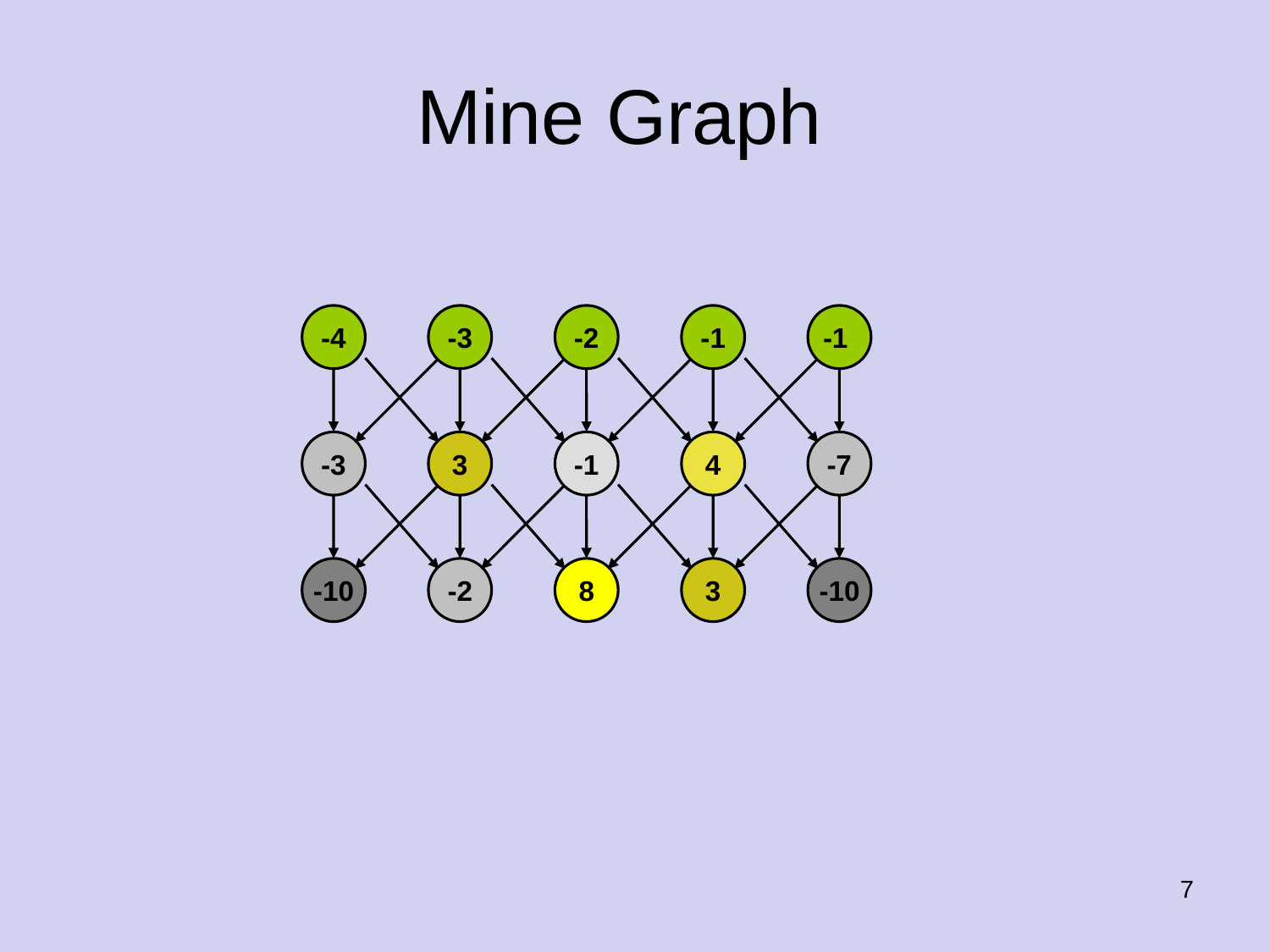

# Mine Graph
-4
-3
-2
-1
-1

-3
3
-1
4
-7

-10
-2
8
3
-10
7